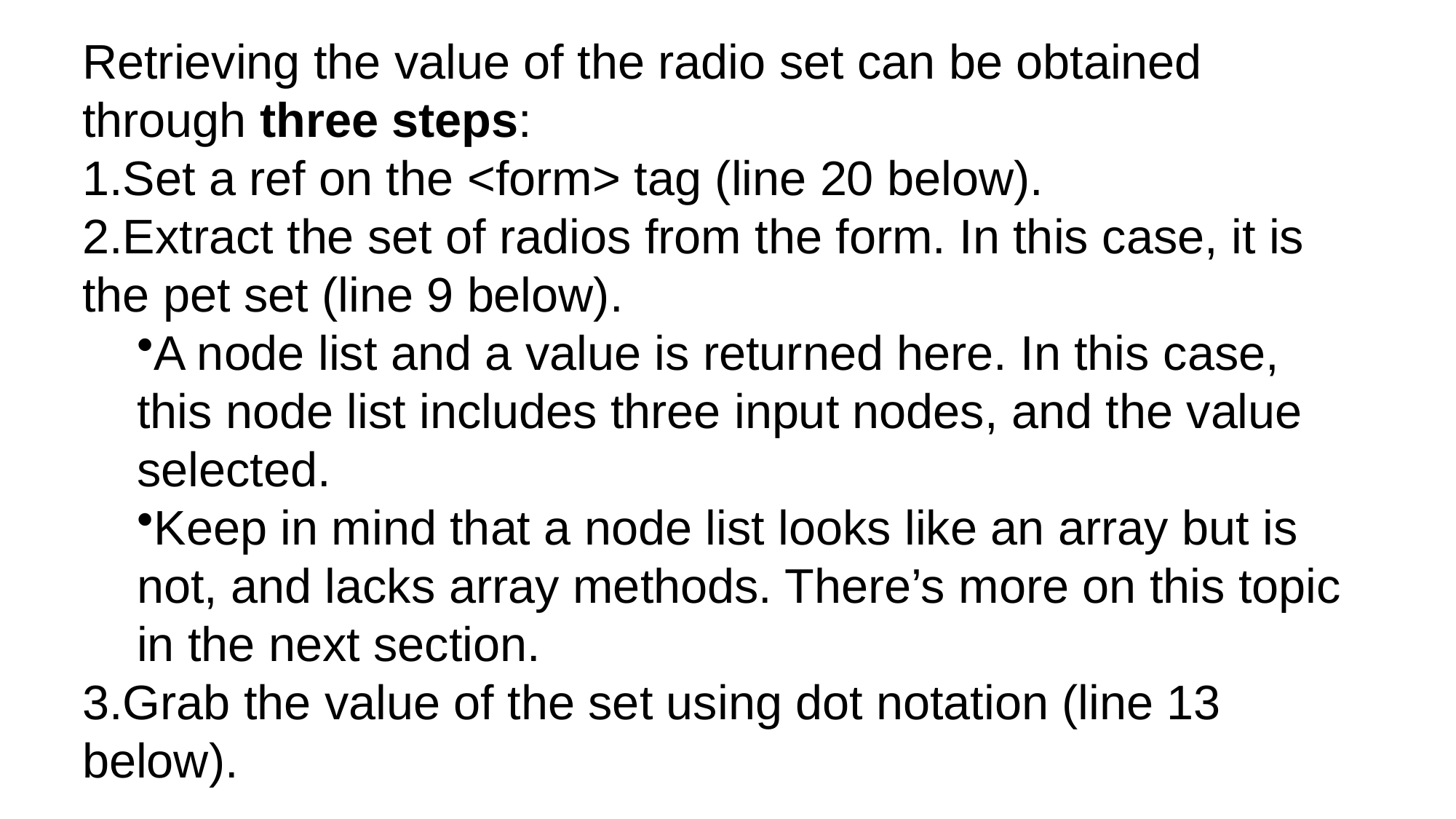

Retrieving the value of the radio set can be obtained through three steps:
Set a ref on the <form> tag (line 20 below).
Extract the set of radios from the form. In this case, it is the pet set (line 9 below).
A node list and a value is returned here. In this case, this node list includes three input nodes, and the value selected.
Keep in mind that a node list looks like an array but is not, and lacks array methods. There’s more on this topic in the next section.
Grab the value of the set using dot notation (line 13 below).